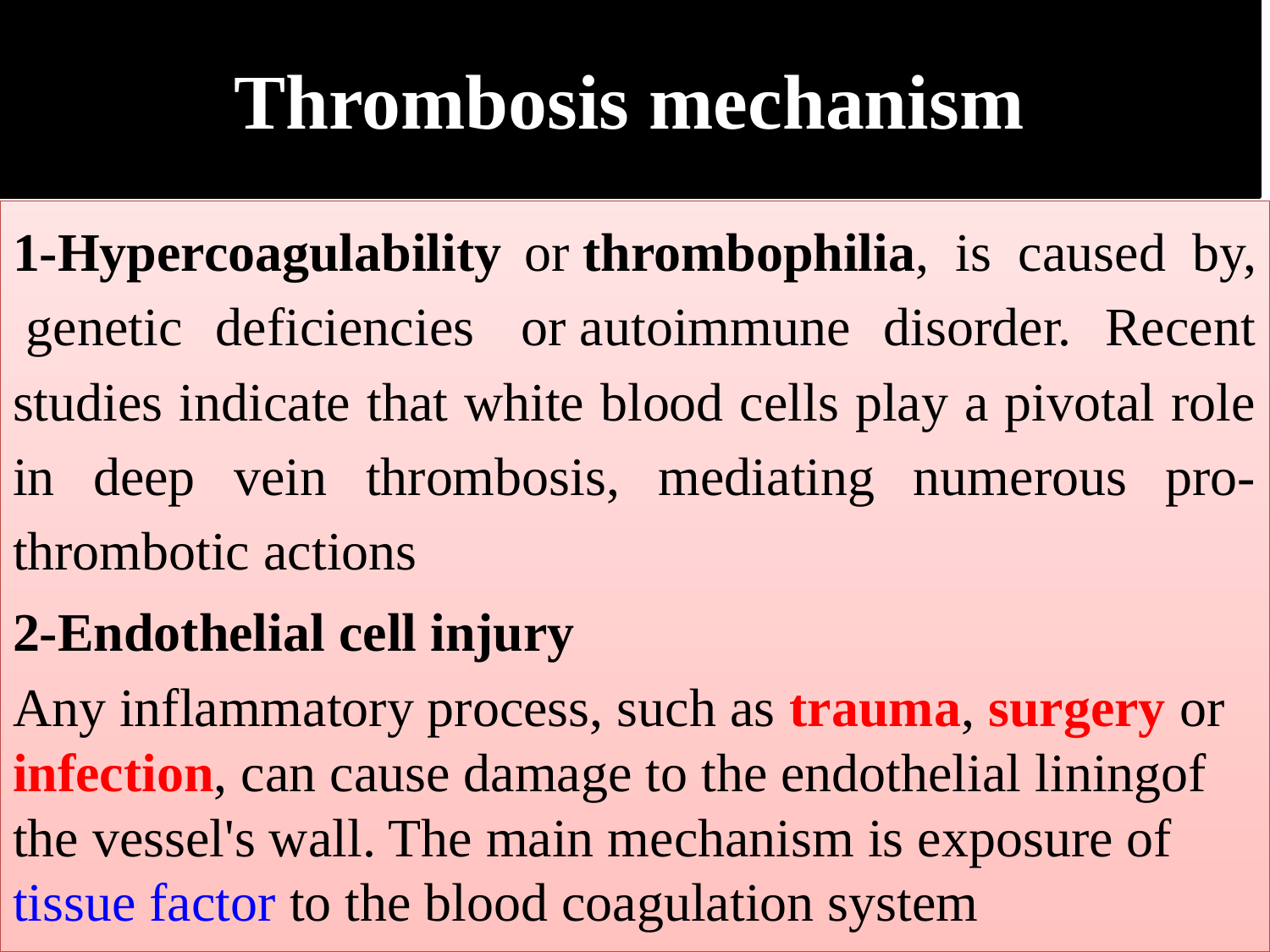

# Thrombosis mechanism
1-Hypercoagulability or thrombophilia, is caused by,  genetic deficiencies  or autoimmune disorder. Recent studies indicate that white blood cells play a pivotal role in deep vein thrombosis, mediating numerous pro-thrombotic actions
2-Endothelial cell injury
Any inflammatory process, such as trauma, surgery or infection, can cause damage to the endothelial liningof the vessel's wall. The main mechanism is exposure of tissue factor to the blood coagulation system